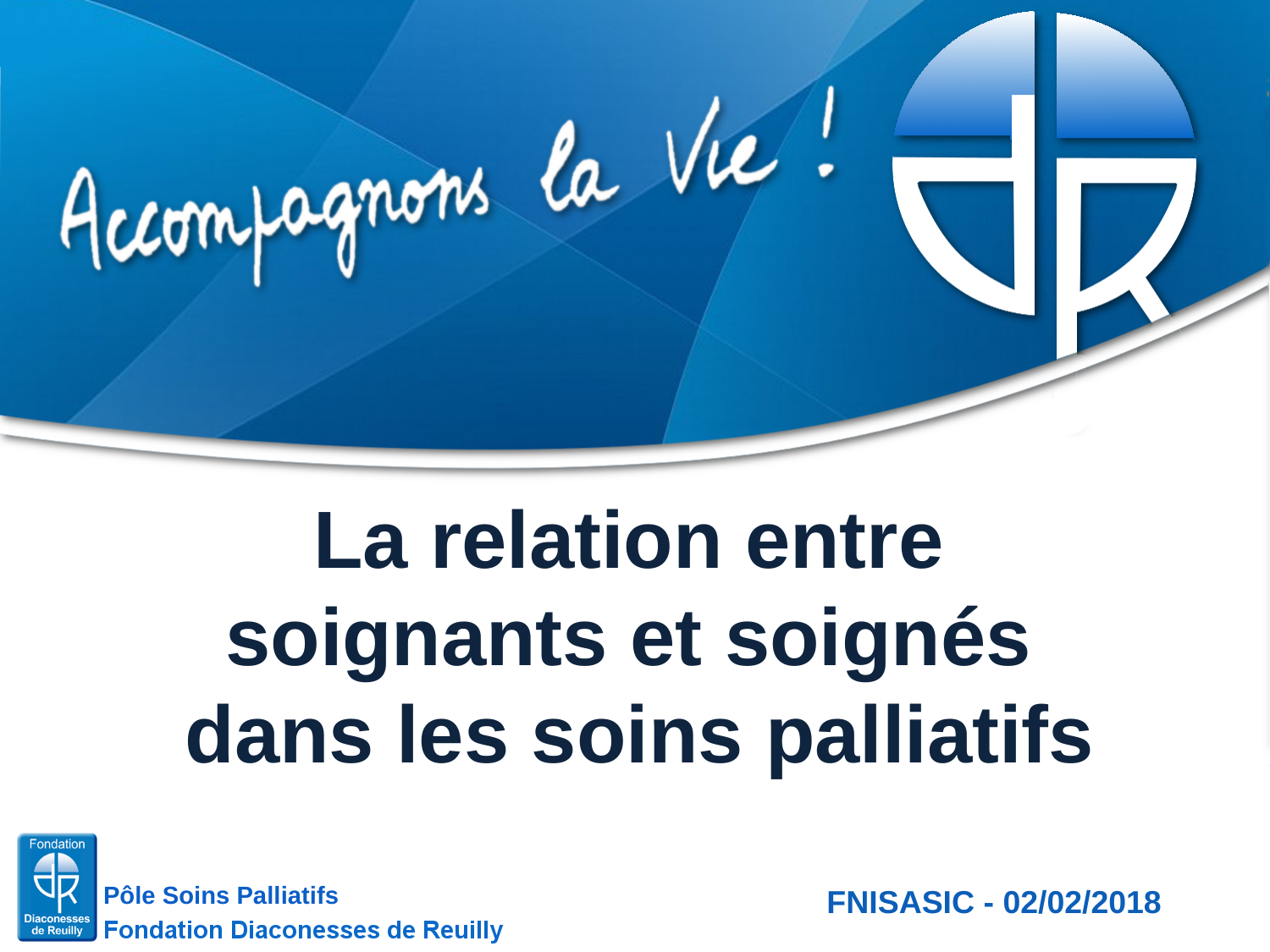

# La relation entre soignants et soignés dans les soins palliatifs

FNISASIC - 02/02/2018